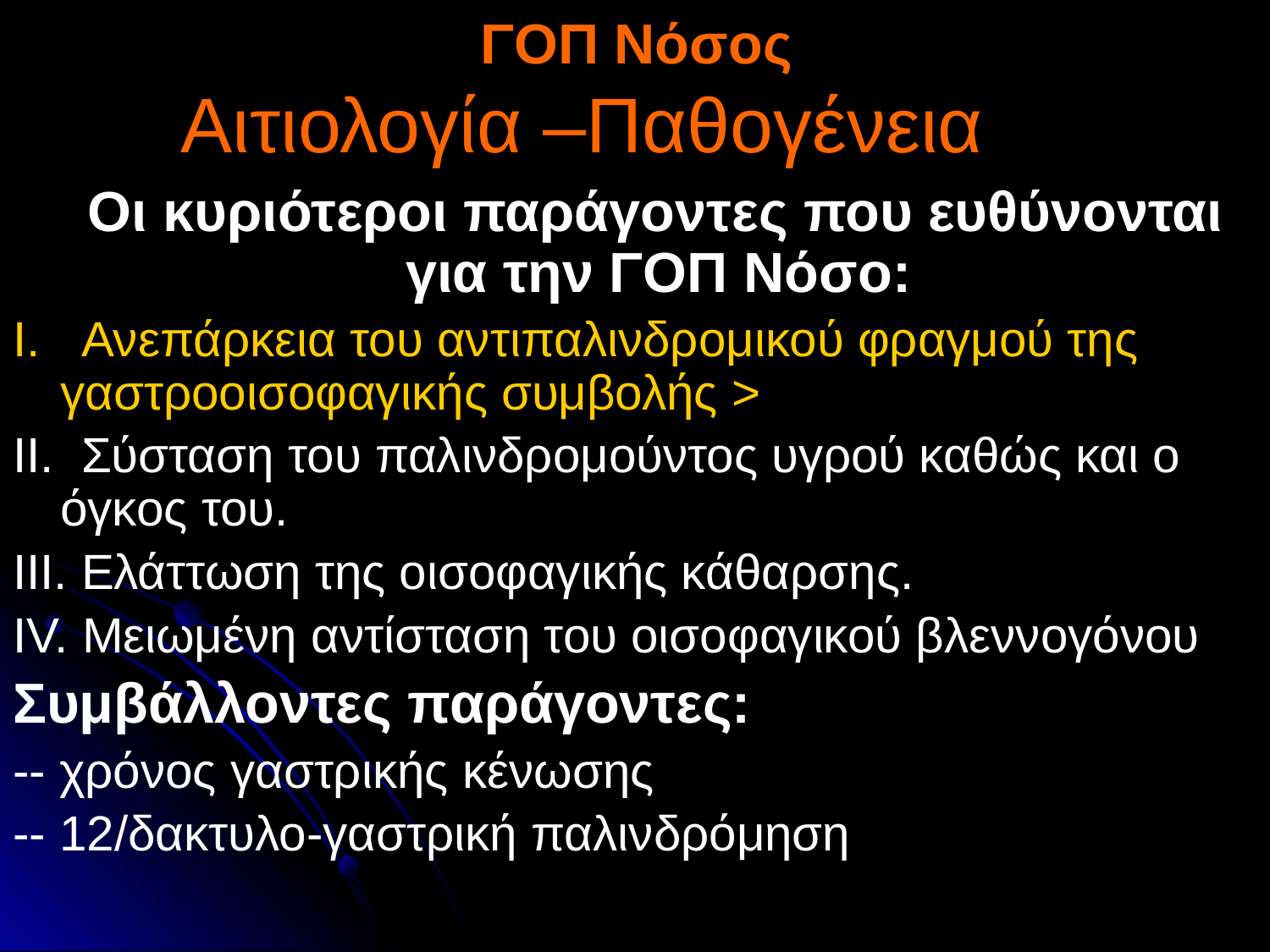

# ΓΟΠ Νόσος Αιτιολογία –Παθογένεια
   Οι κυριότεροι παράγοντες που ευθύνονται για την ΓΟΠ Νόσο:
Ι.   Ανεπάρκεια του αντιπαλινδρομικού φραγμού της γαστροοισοφαγικής συμβολής >
ΙΙ.  Σύσταση του παλινδρομούντος υγρού καθώς και ο όγκος του.
ΙΙΙ. Ελάττωση της οισοφαγικής κάθαρσης.
IV. Μειωμένη αντίσταση του οισοφαγικού βλεννογόνου
Συμβάλλοντες παράγοντες:
-- χρόνος γαστρικής κένωσης
-- 12/δακτυλο-γαστρική παλινδρόμηση